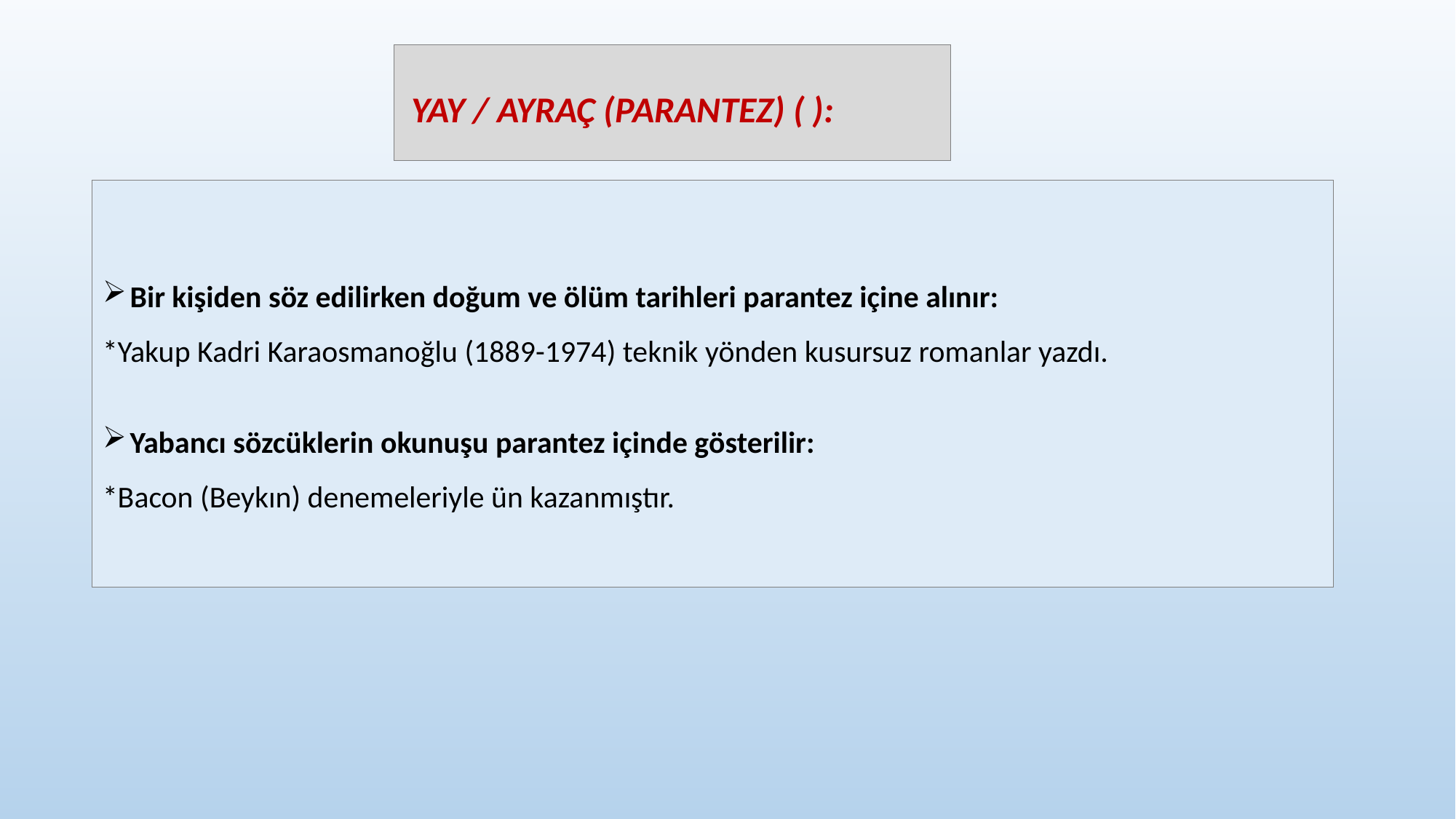

YAY / AYRAÇ (PARANTEZ) ( ):

Bir kişiden söz edilirken doğum ve ölüm tarihleri parantez içine alınır:
*Yakup Kadri Karaosmanoğlu (1889-1974) teknik yönden kusursuz romanlar yazdı.

Yabancı sözcüklerin okunuşu parantez içinde gösterilir:
*Bacon (Beykın) denemeleriyle ün kazanmıştır.